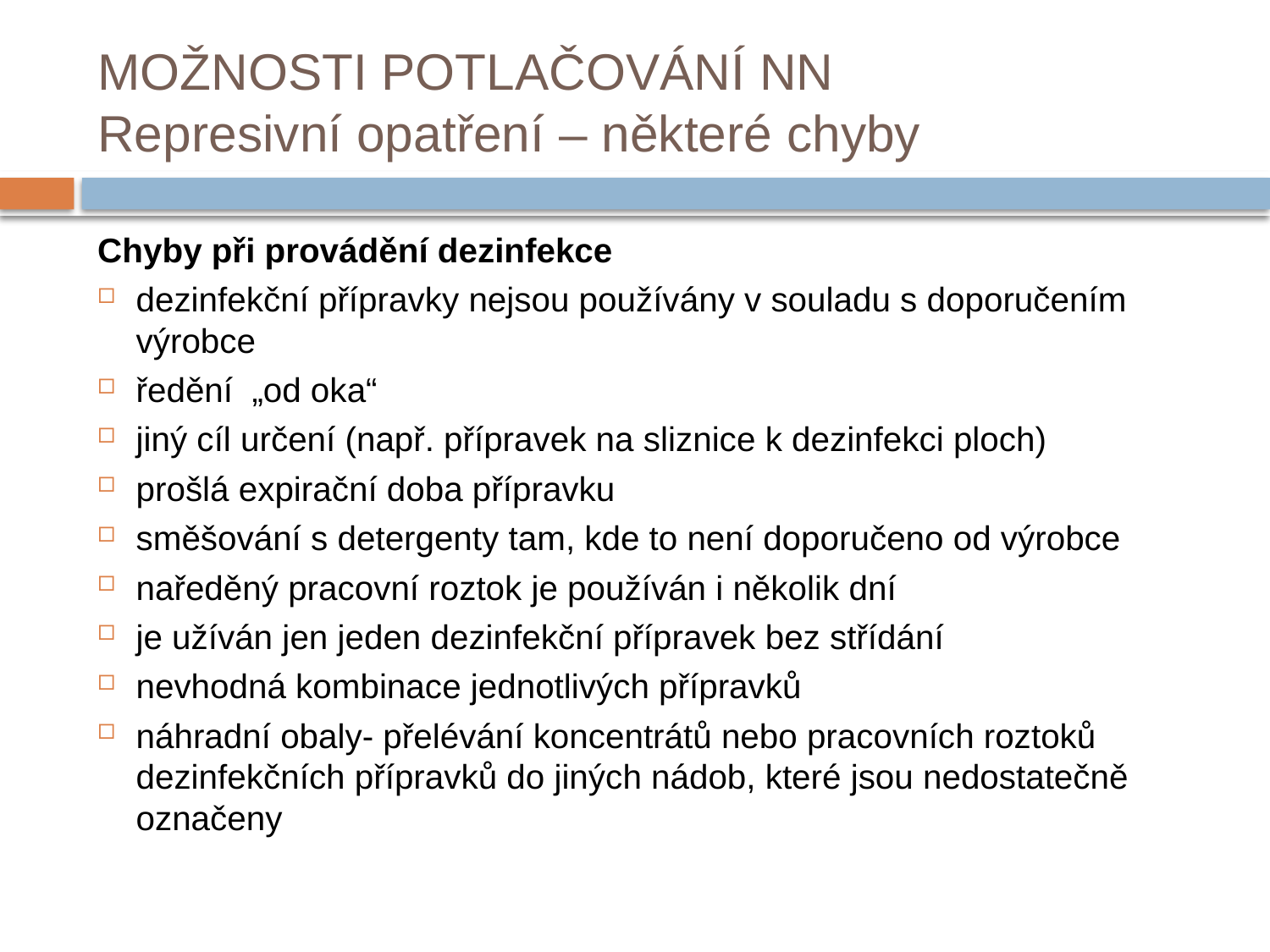

# MOŽNOSTI POTLAČOVÁNÍ NN Represivní opatření – některé chyby
Chyby při provádění dezinfekce
dezinfekční přípravky nejsou používány v souladu s doporučením výrobce
ředění  „od oka“
jiný cíl určení (např. přípravek na sliznice k dezinfekci ploch)
prošlá expirační doba přípravku
směšování s detergenty tam, kde to není doporučeno od výrobce
naředěný pracovní roztok je používán i několik dní
je užíván jen jeden dezinfekční přípravek bez střídání
nevhodná kombinace jednotlivých přípravků
náhradní obaly- přelévání koncentrátů nebo pracovních roztoků dezinfekčních přípravků do jiných nádob, které jsou nedostatečně označeny